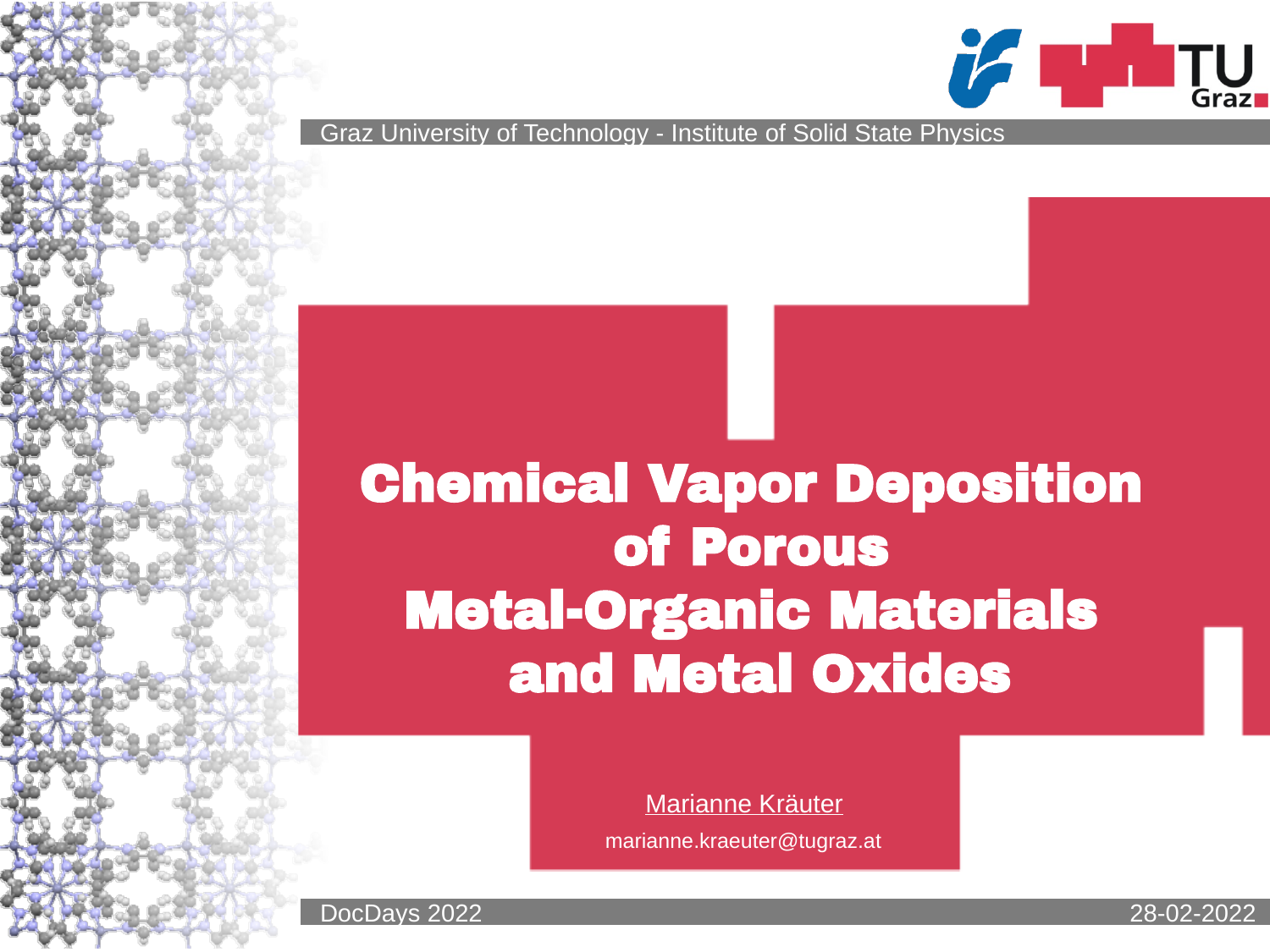

Chemical Vapor Deposition
of Porous
Metal-Organic Materials
 and Metal Oxides
Marianne Kräuter
marianne.kraeuter@tugraz.at